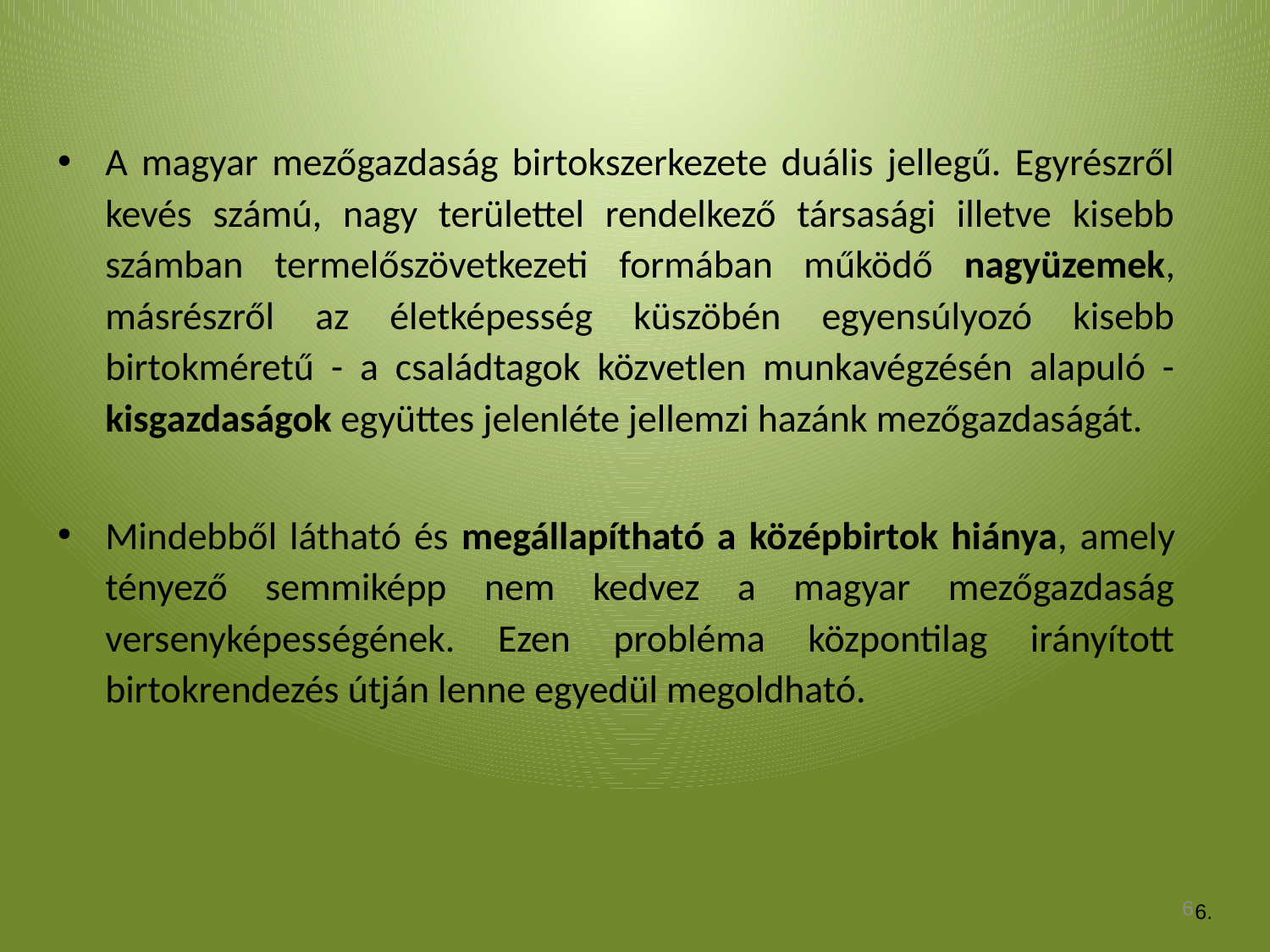

A magyar mezőgazdaság birtokszerkezete duális jellegű. Egyrészről kevés számú, nagy területtel rendelkező társasági illetve kisebb számban termelőszövetkezeti formában működő nagyüzemek, másrészről az életképesség küszöbén egyensúlyozó kisebb birtokméretű - a családtagok közvetlen munkavégzésén alapuló - kisgazdaságok együttes jelenléte jellemzi hazánk mezőgazdaságát.

Mindebből látható és megállapítható a középbirtok hiánya, amely tényező semmiképp nem kedvez a magyar mezőgazdaság versenyképességének. Ezen probléma központilag irányított birtokrendezés útján lenne egyedül megoldható.
6
                                                            6.